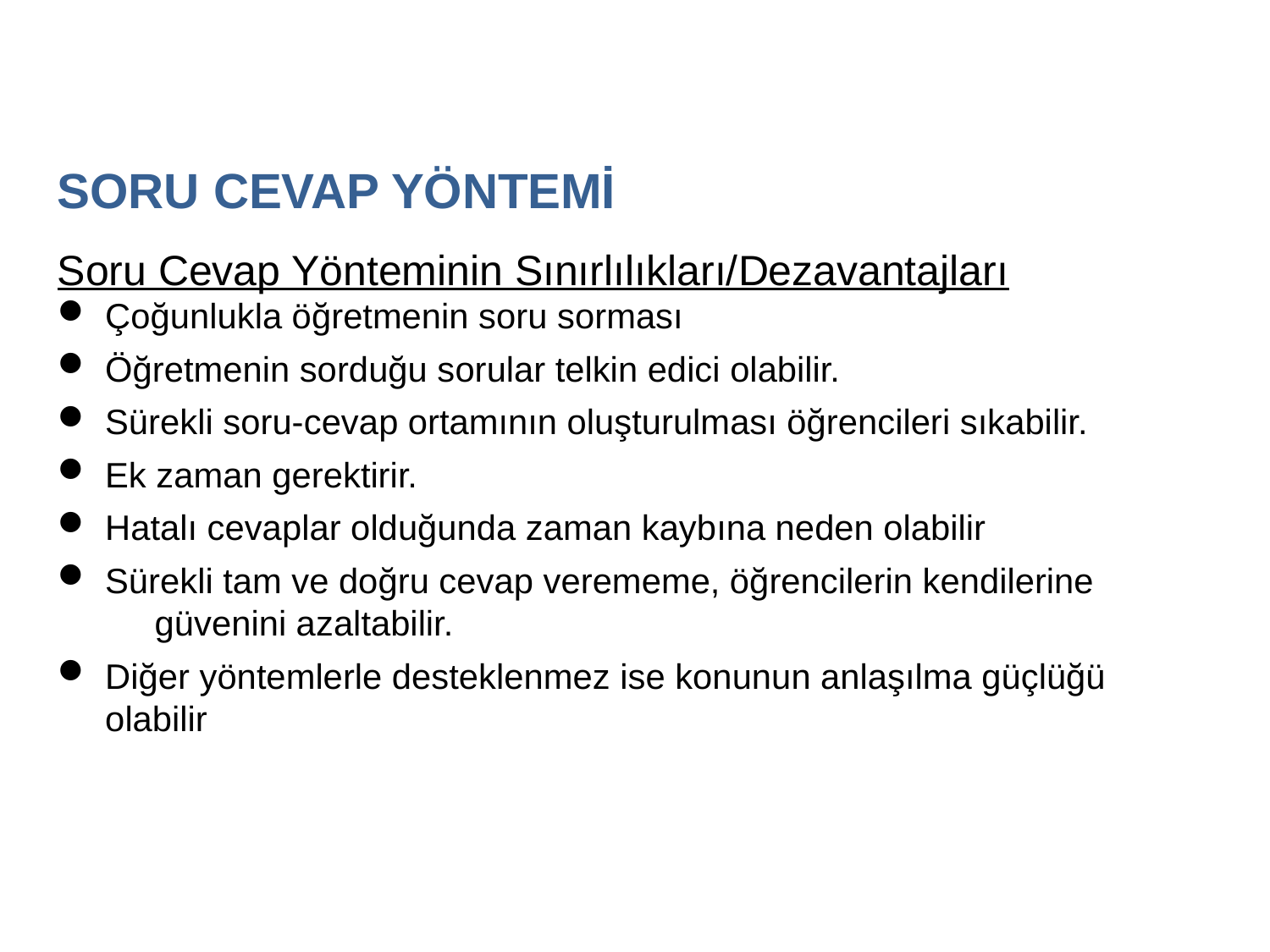

SORU CEVAP YÖNTEMİ
Soru Cevap Yönteminin Sınırlılıkları/Dezavantajları
Çoğunlukla öğretmenin soru sorması
Öğretmenin sorduğu sorular telkin edici olabilir.
Sürekli soru-cevap ortamının oluşturulması öğrencileri sıkabilir.
Ek zaman gerektirir.
Hatalı cevaplar olduğunda zaman kaybına neden olabilir
Sürekli tam ve doğru cevap verememe, öğrencilerin kendilerine 		güvenini azaltabilir.
Diğer yöntemlerle desteklenmez ise konunun anlaşılma güçlüğü olabilir